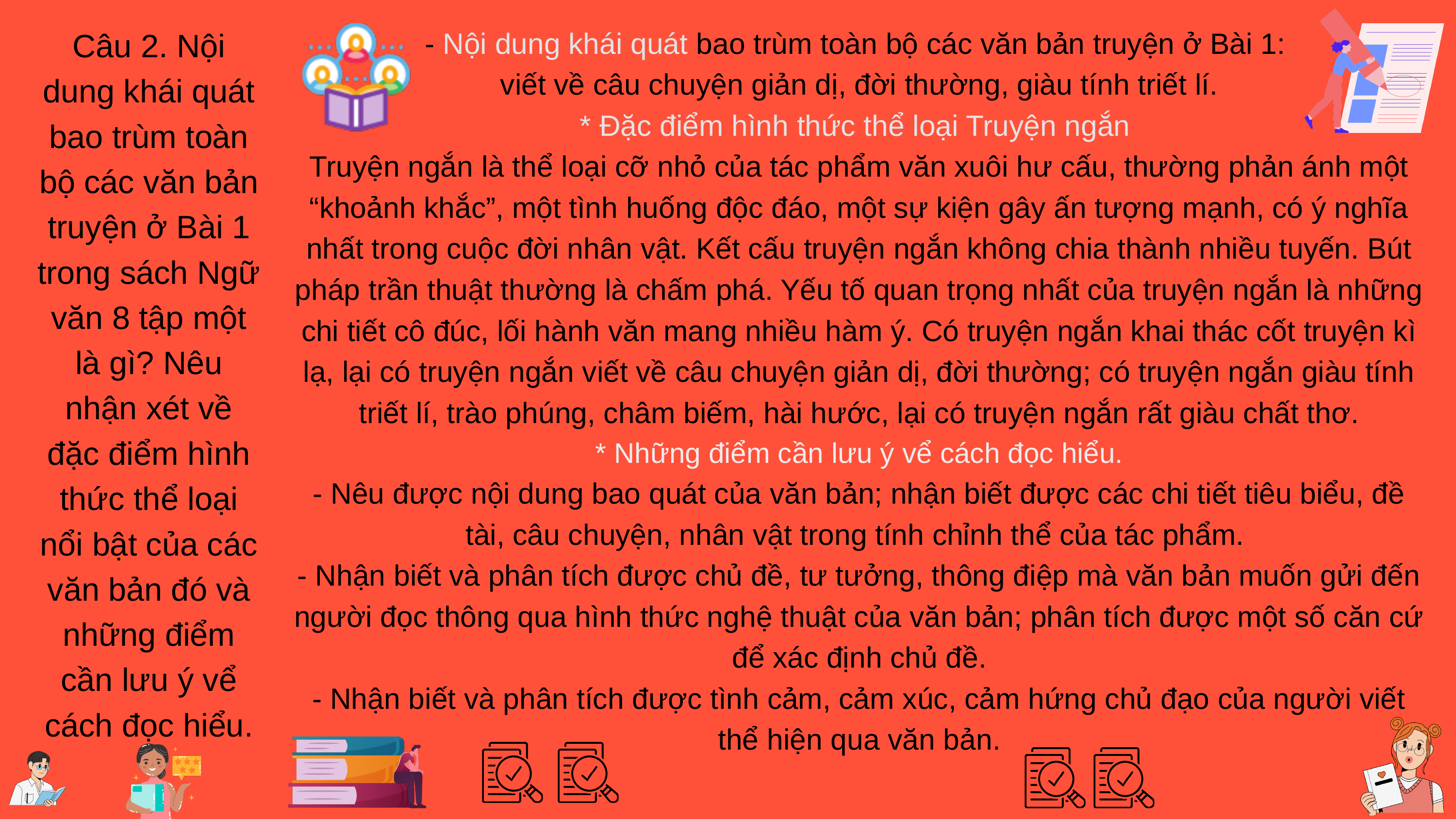

Câu 2. Nội dung khái quát bao trùm toàn bộ các văn bản truyện ở Bài 1 trong sách Ngữ văn 8 tập một là gì? Nêu nhận xét về đặc điểm hình thức thể loại nổi bật của các văn bản đó và những điểm cần lưu ý vể cách đọc hiểu.
- Nội dung khái quát bao trùm toàn bộ các văn bản truyện ở Bài 1:
viết về câu chuyện giản dị, đời thường, giàu tính triết lí.
* Đặc điểm hình thức thể loại Truyện ngắn
Truyện ngắn là thể loại cỡ nhỏ của tác phẩm văn xuôi hư cấu, thường phản ánh một “khoảnh khắc”, một tình huống độc đáo, một sự kiện gây ấn tượng mạnh, có ý nghĩa nhất trong cuộc đời nhân vật. Kết cấu truyện ngắn không chia thành nhiều tuyến. Bút pháp trần thuật thường là chấm phá. Yếu tố quan trọng nhất của truyện ngắn là những chi tiết cô đúc, lối hành văn mang nhiều hàm ý. Có truyện ngắn khai thác cốt truyện kì lạ, lại có truyện ngắn viết về câu chuyện giản dị, đời thường; có truyện ngắn giàu tính triết lí, trào phúng, châm biếm, hài hước, lại có truyện ngắn rất giàu chất thơ.
* Những điểm cần lưu ý vể cách đọc hiểu.
- Nêu được nội dung bao quát của văn bản; nhận biết được các chi tiết tiêu biểu, đề tài, câu chuyện, nhân vật trong tính chỉnh thể của tác phẩm.
- Nhận biết và phân tích được chủ đề, tư tưởng, thông điệp mà văn bản muốn gửi đến người đọc thông qua hình thức nghệ thuật của văn bản; phân tích được một số căn cứ để xác định chủ đề.
- Nhận biết và phân tích được tình cảm, cảm xúc, cảm hứng chủ đạo của người viết thể hiện qua văn bản.